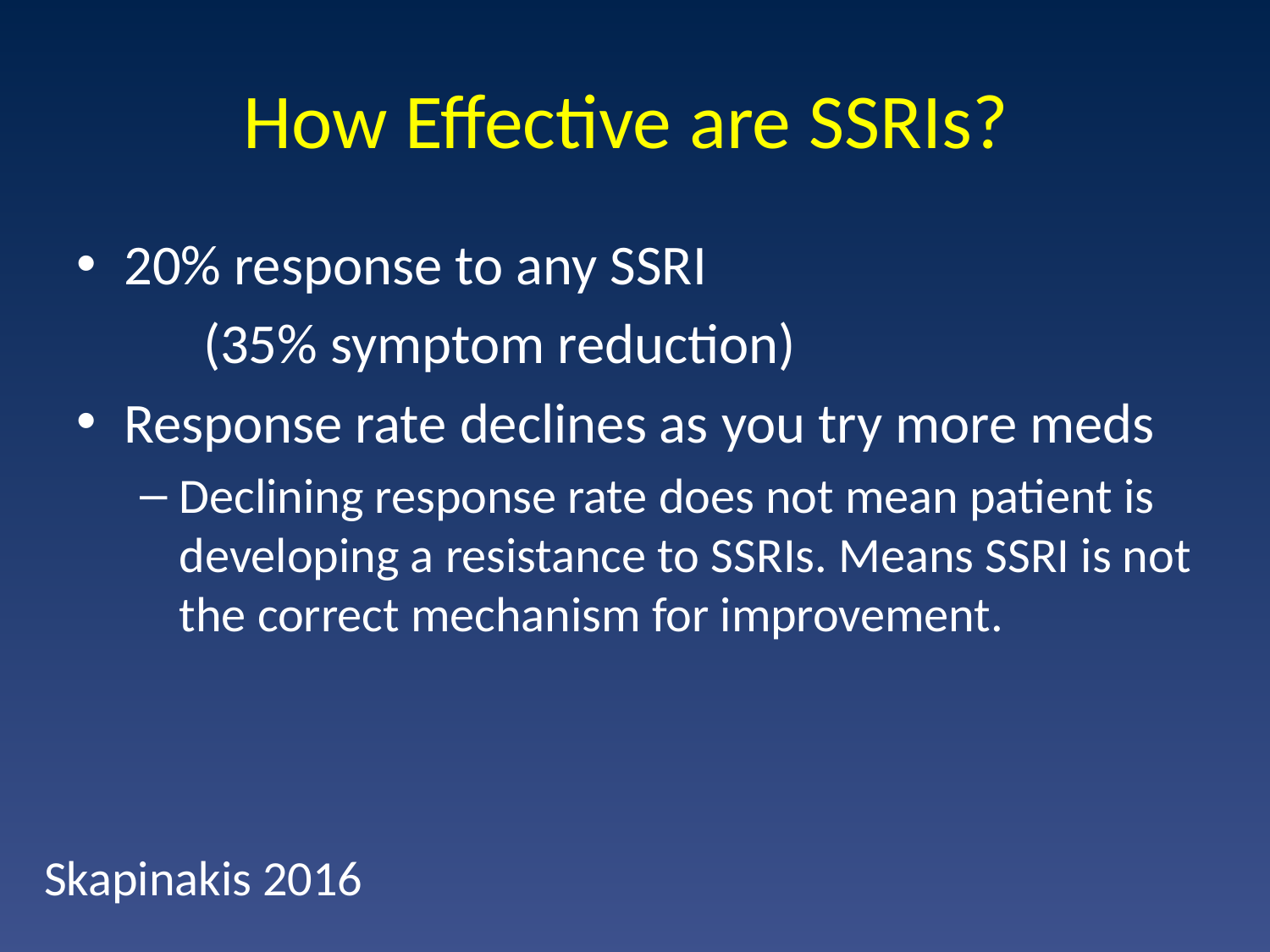

# How Effective are SSRIs?
20% response to any SSRI
	(35% symptom reduction)
Response rate declines as you try more meds
Declining response rate does not mean patient is developing a resistance to SSRIs. Means SSRI is not the correct mechanism for improvement.

Skapinakis 2016